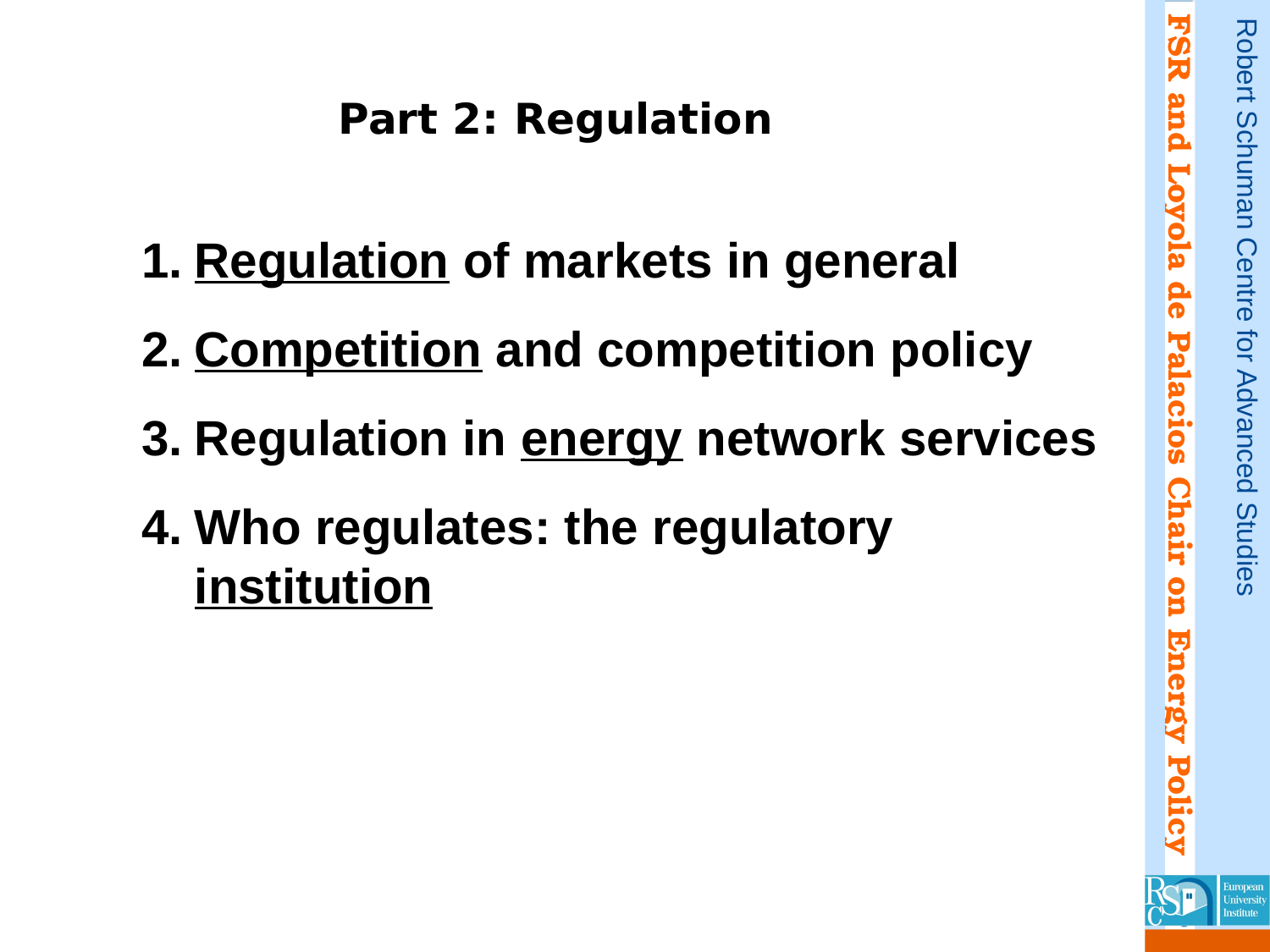

# Part 2: Regulation
Regulation of markets in general
Competition and competition policy
Regulation in energy network services
Who regulates: the regulatory institution